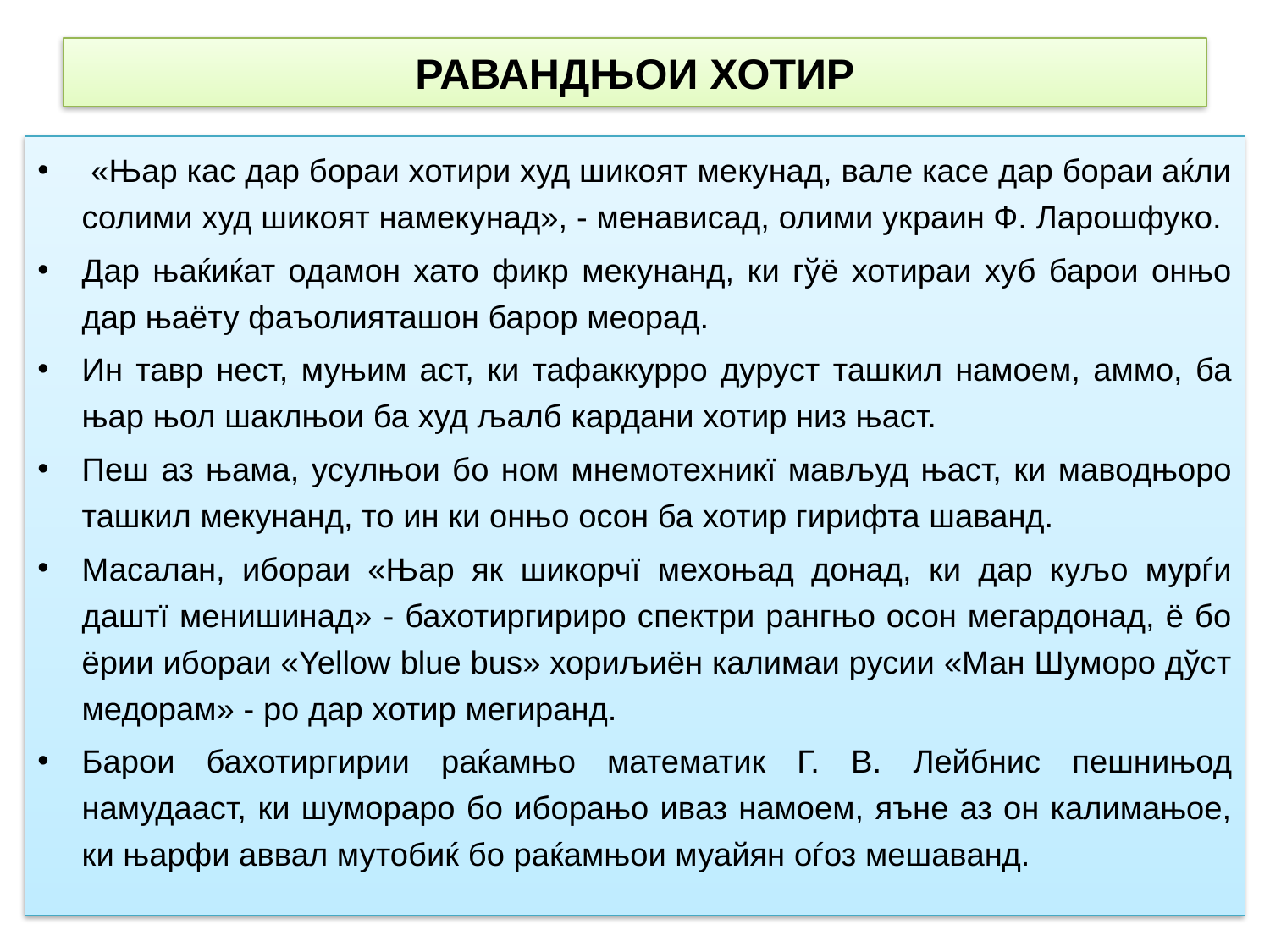

# РАВАНДЊОИ ХОТИР
 «Њар кас дар бораи хотири худ шикоят мекунад, вале касе дар бораи аќли солими худ шикоят намекунад», - менависад, олими украин Ф. Ларошфуко.
Дар њаќиќат одамон хато фикр мекунанд, ки гўё хотираи хуб барои онњо дар њаёту фаъолияташон барор меорад.
Ин тавр нест, муњим аст, ки тафаккурро дуруст ташкил намоем, аммо, ба њар њол шаклњои ба худ љалб кардани хотир низ њаст.
Пеш аз њама, усулњои бо ном мнемотехникї мављуд њаст, ки маводњоро ташкил мекунанд, то ин ки онњо осон ба хотир гирифта шаванд.
Масалан, ибораи «Њар як шикорчї мехоњад донад, ки дар куљо мурѓи даштї менишинад» - бахотиргириро спектри рангњо осон мегардонад, ё бо ёрии ибораи «Yellow blue bus» хориљиён калимаи русии «Ман Шуморо дўст медорам» - ро дар хотир мегиранд.
Барои бахотиргирии раќамњо математик Г. В. Лейбнис пешнињод намудааст, ки шумораро бо иборањо иваз намоем, яъне аз он калимањое, ки њарфи аввал мутобиќ бо раќамњои муайян оѓоз мешаванд.